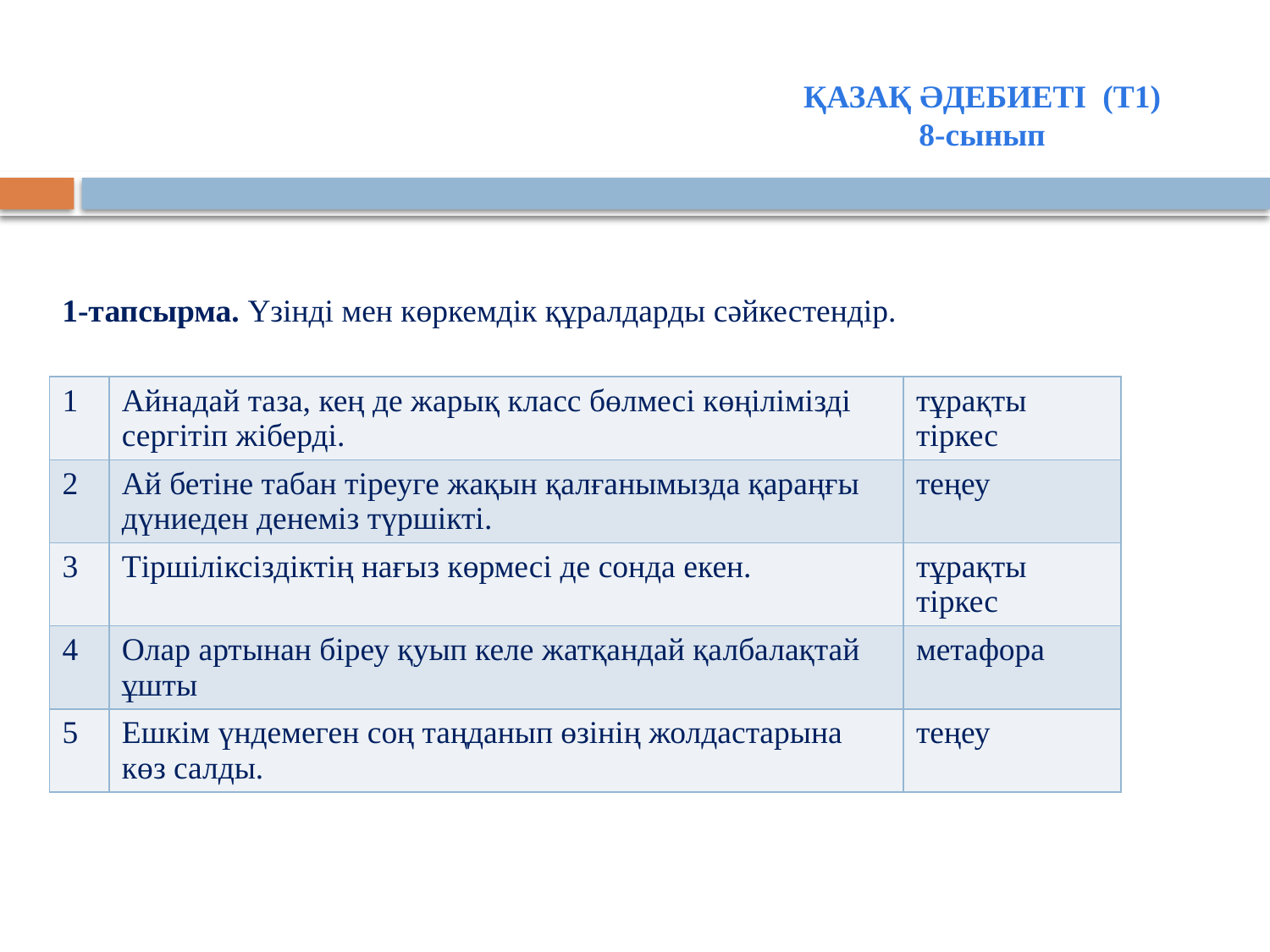

ҚАЗАҚ ӘДЕБИЕТІ  (Т1)
8-сынып

1-тапсырма. Үзінді мен көркемдік құралдарды сәйкестендір.
| 1 | Айнадай таза, кең де жарық класс бөлмесі көңілімізді сергітіп жіберді. | тұрақты тіркес |
| --- | --- | --- |
| 2 | Ай бетіне табан тіреуге жақын қалғанымызда қараңғы дүниеден денеміз түршікті. | теңеу |
| 3 | Тіршіліксіздіктің нағыз көрмесі де сонда екен. | тұрақты тіркес |
| 4 | Олар артынан біреу қуып келе жатқандай қалбалақтай ұшты | метафора |
| 5 | Ешкім үндемеген соң таңданып өзінің жолдастарына көз салды. | теңеу |